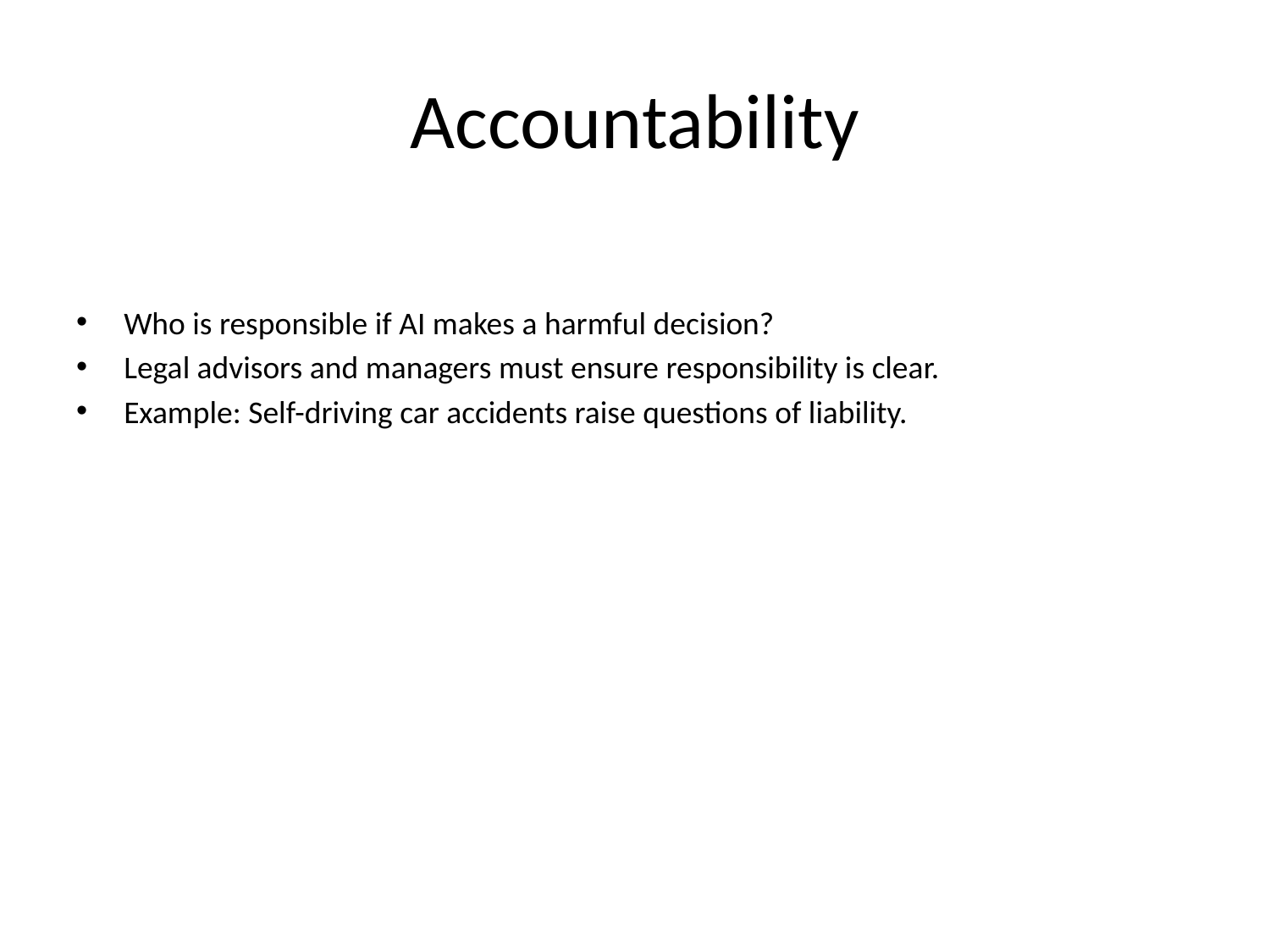

# Accountability

Who is responsible if AI makes a harmful decision?
Legal advisors and managers must ensure responsibility is clear.
Example: Self-driving car accidents raise questions of liability.